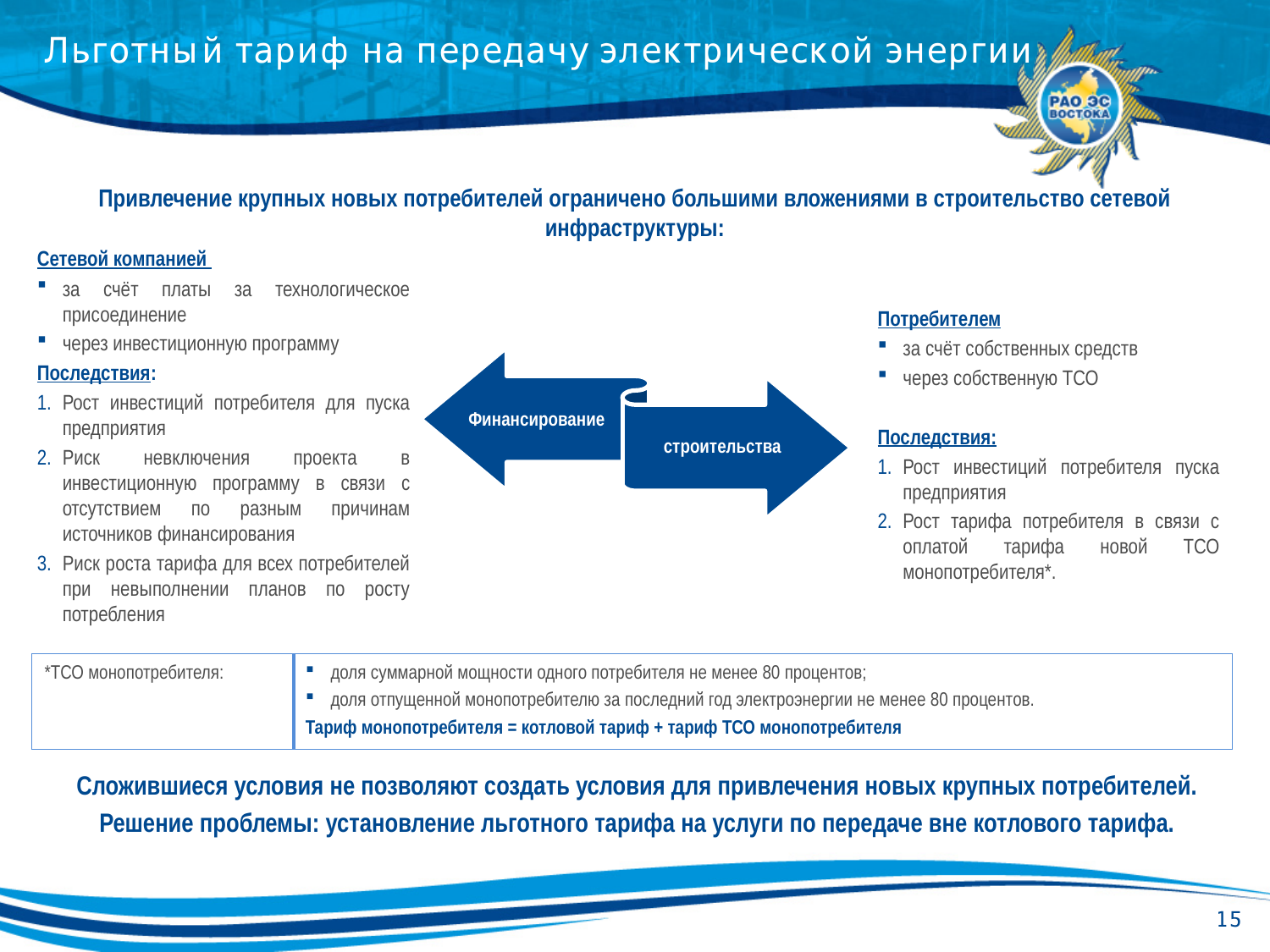

Льготный тариф на передачу электрической энергии
Привлечение крупных новых потребителей ограничено большими вложениями в строительство сетевой инфраструктуры:
Сетевой компанией
за счёт платы за технологическое присоединение
через инвестиционную программу
Последствия:
Рост инвестиций потребителя для пуска предприятия
Риск невключения проекта в инвестиционную программу в связи с отсутствием по разным причинам источников финансирования
Риск роста тарифа для всех потребителей при невыполнении планов по росту потребления
Потребителем
за счёт собственных средств
через собственную ТСО

Последствия:
Рост инвестиций потребителя пуска предприятия
Рост тарифа потребителя в связи с оплатой тарифа новой ТСО монопотребителя*.
Финансирование
строительства
*ТСО монопотребителя:
доля суммарной мощности одного потребителя не менее 80 процентов;
доля отпущенной монопотребителю за последний год электроэнергии не менее 80 процентов.
Тариф монопотребителя = котловой тариф + тариф ТСО монопотребителя

Сложившиеся условия не позволяют создать условия для привлечения новых крупных потребителей.
Решение проблемы: установление льготного тарифа на услуги по передаче вне котлового тарифа.
15